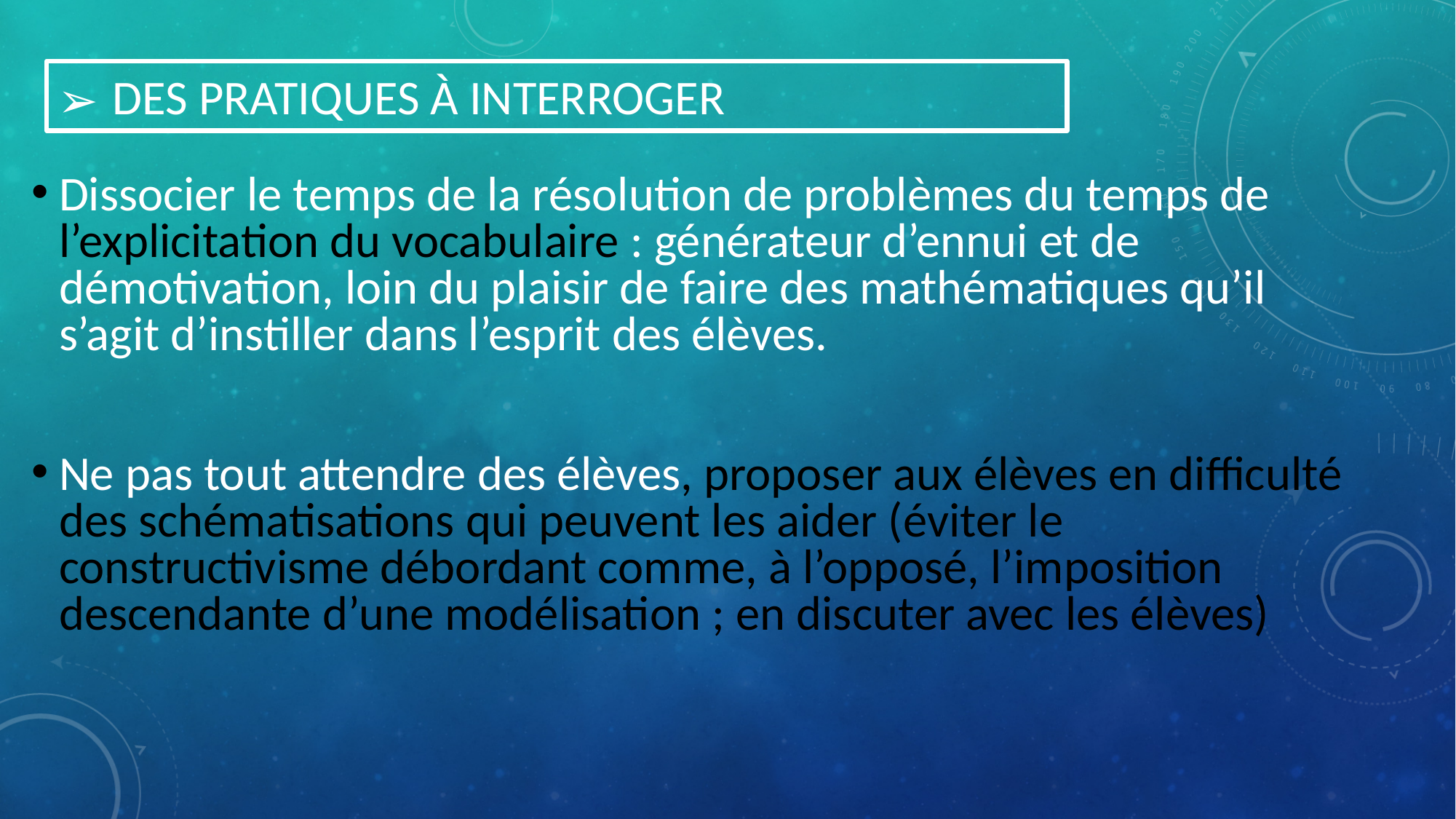

DES PRATIQUES À INTERROGER
Dissocier le temps de la résolution de problèmes du temps de l’explicitation du vocabulaire : générateur d’ennui et de démotivation, loin du plaisir de faire des mathématiques qu’il s’agit d’instiller dans l’esprit des élèves.

Ne pas tout attendre des élèves, proposer aux élèves en difficulté  des schématisations qui peuvent les aider (éviter le constructivisme débordant comme, à l’opposé, l’imposition descendante d’une modélisation ; en discuter avec les élèves)